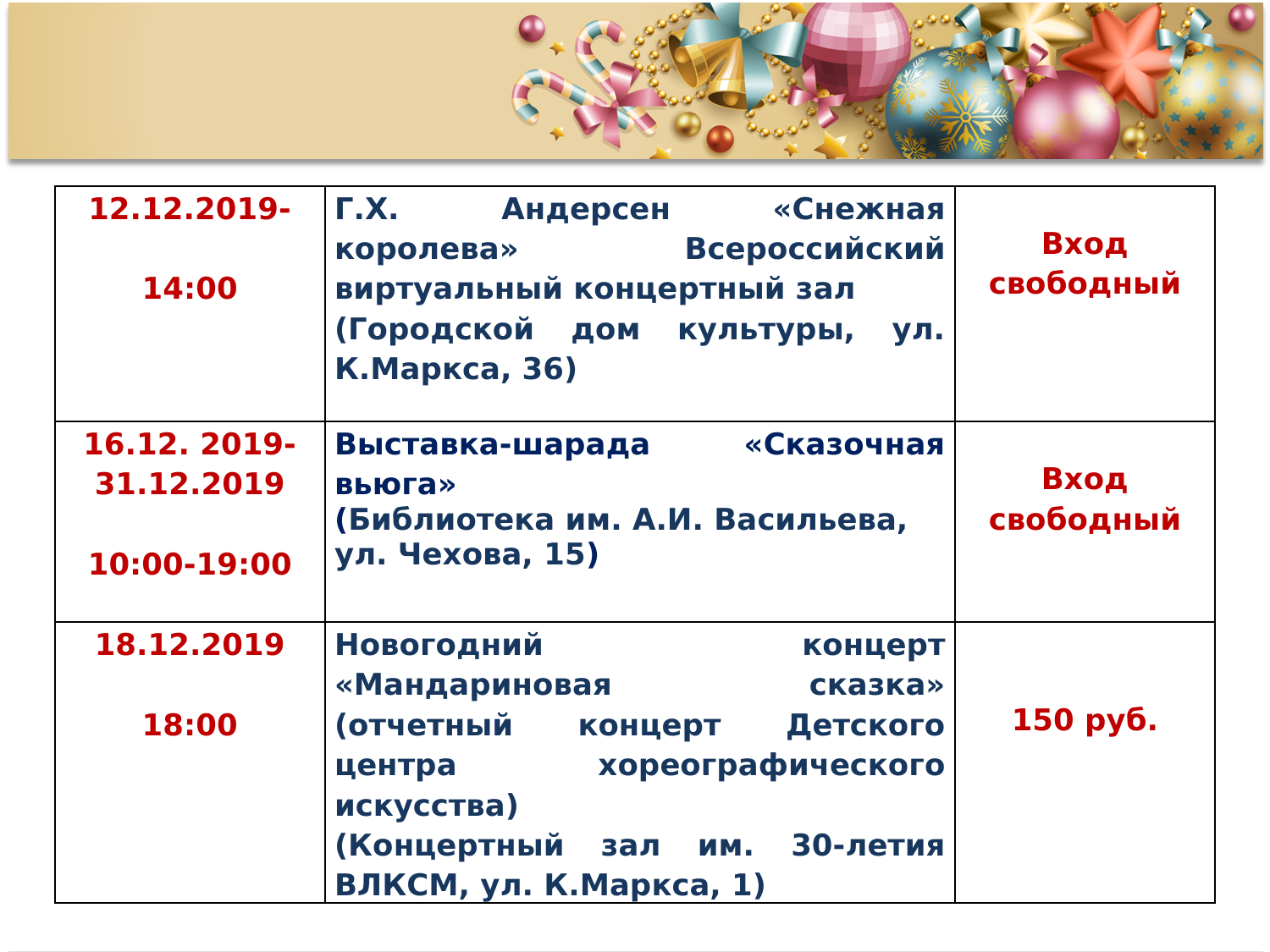

| 12.12.2019- 14:00 | Г.Х. Андерсен «Снежная королева» Всероссийский виртуальный концертный зал (Городской дом культуры, ул. К.Маркса, 36) | Вход свободный |
| --- | --- | --- |
| 16.12. 2019-31.12.2019 10:00-19:00 | Выставка-шарада «Сказочная вьюга» (Библиотека им. А.И. Васильева, ул. Чехова, 15) | Вход свободный |
| 18.12.2019 18:00 | Новогодний концерт «Мандариновая сказка» (отчетный концерт Детского центра хореографического искусства) (Концертный зал им. 30-летия ВЛКСМ, ул. К.Маркса, 1) | 150 руб. |